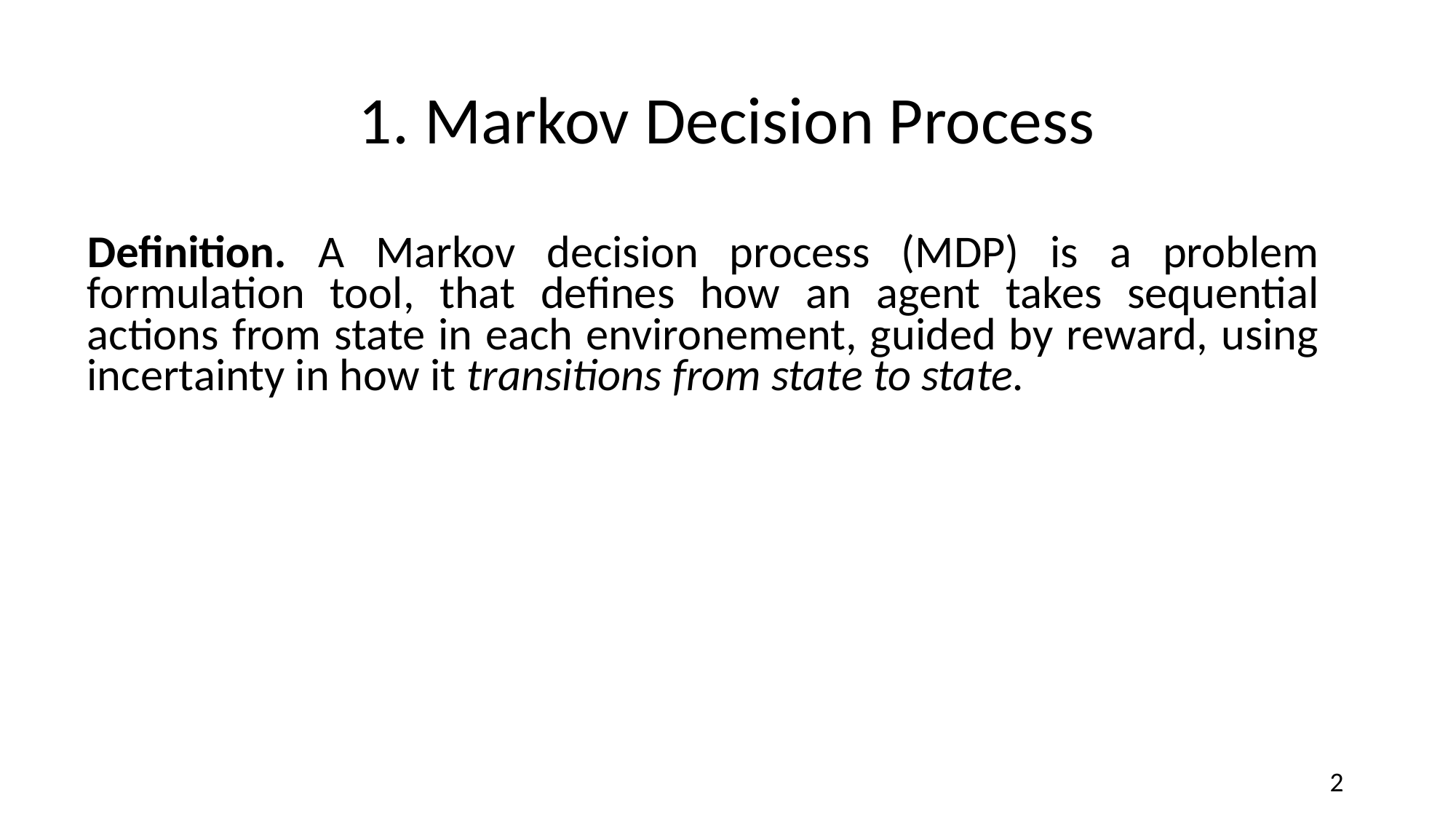

1. Markov Decision Process
Definition. A Markov decision process (MDP) is a problem formulation tool, that defines how an agent takes sequential actions from state in each environement, guided by reward, using incertainty in how it transitions from state to state.

2